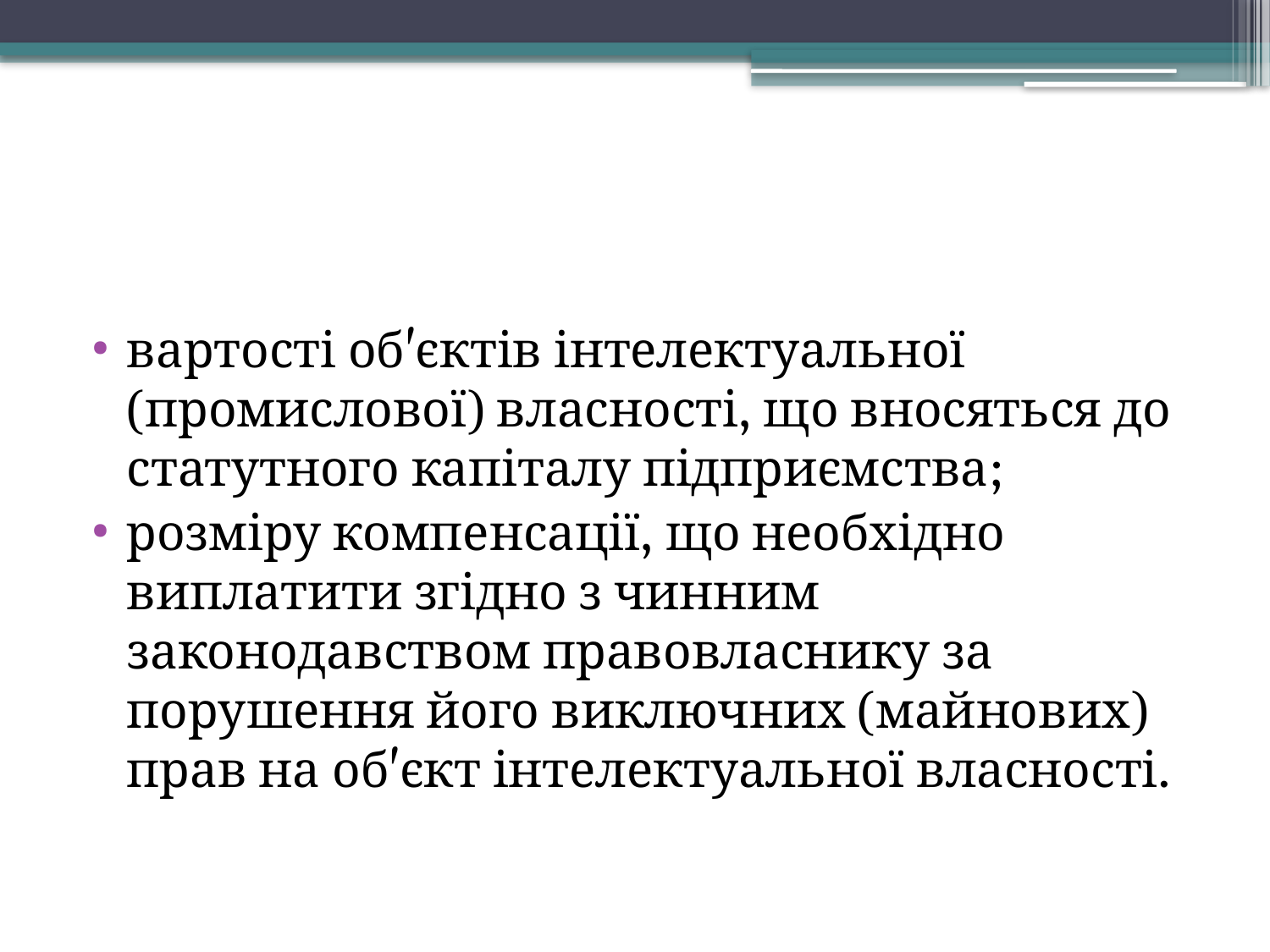

вартості об'єктів інтелектуальної (промислової) власності, що вносяться до статутного капіталу підприємства;
розміру компенсації, що необхідно виплатити згідно з чинним законодавством правовласнику за порушення його виключних (майнових) прав на об'єкт інтелектуальної власності.